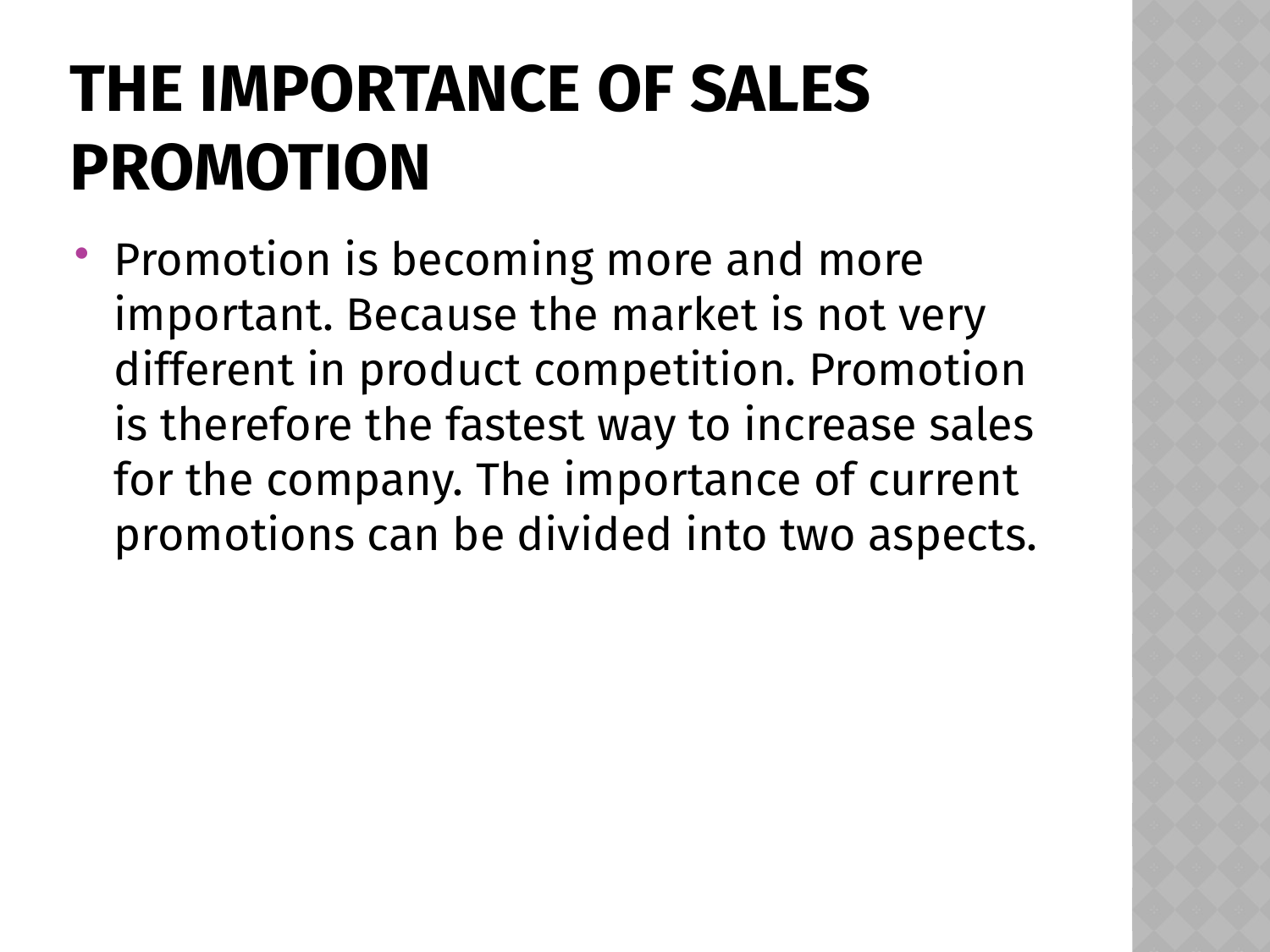

# The importance of sales promotion
Promotion is becoming more and more important. Because the market is not very different in product competition. Promotion is therefore the fastest way to increase sales for the company. The importance of current promotions can be divided into two aspects.